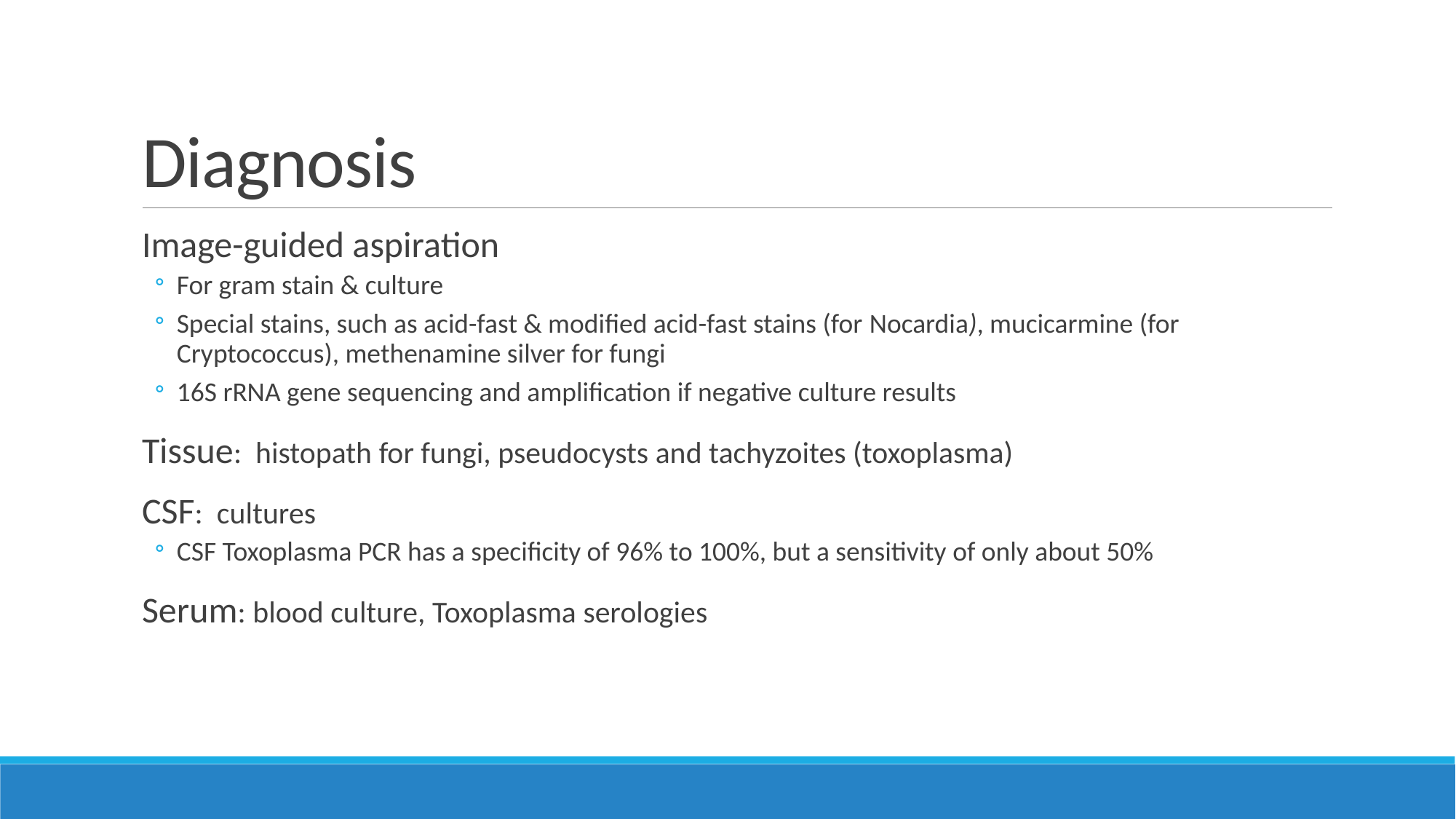

# Diagnosis
Image-guided aspiration
For gram stain & culture
Special stains, such as acid-fast & modified acid-fast stains (for Nocardia), mucicarmine (for Cryptococcus), methenamine silver for fungi
16S rRNA gene sequencing and amplification if negative culture results
Tissue:  histopath for fungi, pseudocysts and tachyzoites (toxoplasma)
CSF:  cultures
CSF Toxoplasma PCR has a specificity of 96% to 100%, but a sensitivity of only about 50%
Serum: blood culture, Toxoplasma serologies